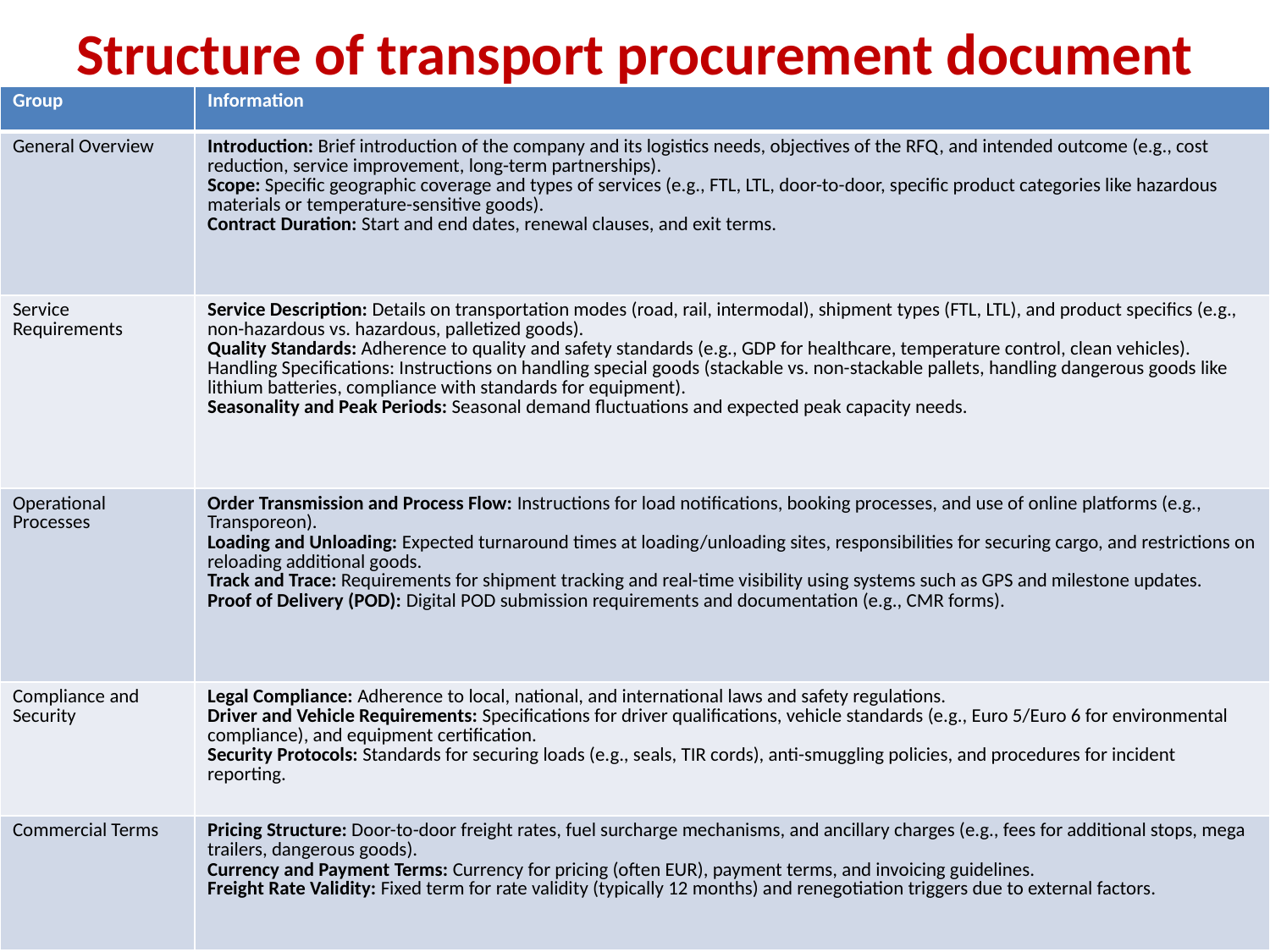

Structure of transport procurement document
| Group | Information |
| --- | --- |
| General Overview | Introduction: Brief introduction of the company and its logistics needs, objectives of the RFQ, and intended outcome (e.g., cost reduction, service improvement, long-term partnerships). Scope: Specific geographic coverage and types of services (e.g., FTL, LTL, door-to-door, specific product categories like hazardous materials or temperature-sensitive goods). Contract Duration: Start and end dates, renewal clauses, and exit terms. |
| Service Requirements | Service Description: Details on transportation modes (road, rail, intermodal), shipment types (FTL, LTL), and product specifics (e.g., non-hazardous vs. hazardous, palletized goods). Quality Standards: Adherence to quality and safety standards (e.g., GDP for healthcare, temperature control, clean vehicles). Handling Specifications: Instructions on handling special goods (stackable vs. non-stackable pallets, handling dangerous goods like lithium batteries, compliance with standards for equipment). Seasonality and Peak Periods: Seasonal demand fluctuations and expected peak capacity needs. |
| Operational Processes | Order Transmission and Process Flow: Instructions for load notifications, booking processes, and use of online platforms (e.g., Transporeon). Loading and Unloading: Expected turnaround times at loading/unloading sites, responsibilities for securing cargo, and restrictions on reloading additional goods. Track and Trace: Requirements for shipment tracking and real-time visibility using systems such as GPS and milestone updates. Proof of Delivery (POD): Digital POD submission requirements and documentation (e.g., CMR forms). |
| Compliance and Security | Legal Compliance: Adherence to local, national, and international laws and safety regulations. Driver and Vehicle Requirements: Specifications for driver qualifications, vehicle standards (e.g., Euro 5/Euro 6 for environmental compliance), and equipment certification. Security Protocols: Standards for securing loads (e.g., seals, TIR cords), anti-smuggling policies, and procedures for incident reporting. |
| Commercial Terms | Pricing Structure: Door-to-door freight rates, fuel surcharge mechanisms, and ancillary charges (e.g., fees for additional stops, mega trailers, dangerous goods). Currency and Payment Terms: Currency for pricing (often EUR), payment terms, and invoicing guidelines. Freight Rate Validity: Fixed term for rate validity (typically 12 months) and renegotiation triggers due to external factors. |